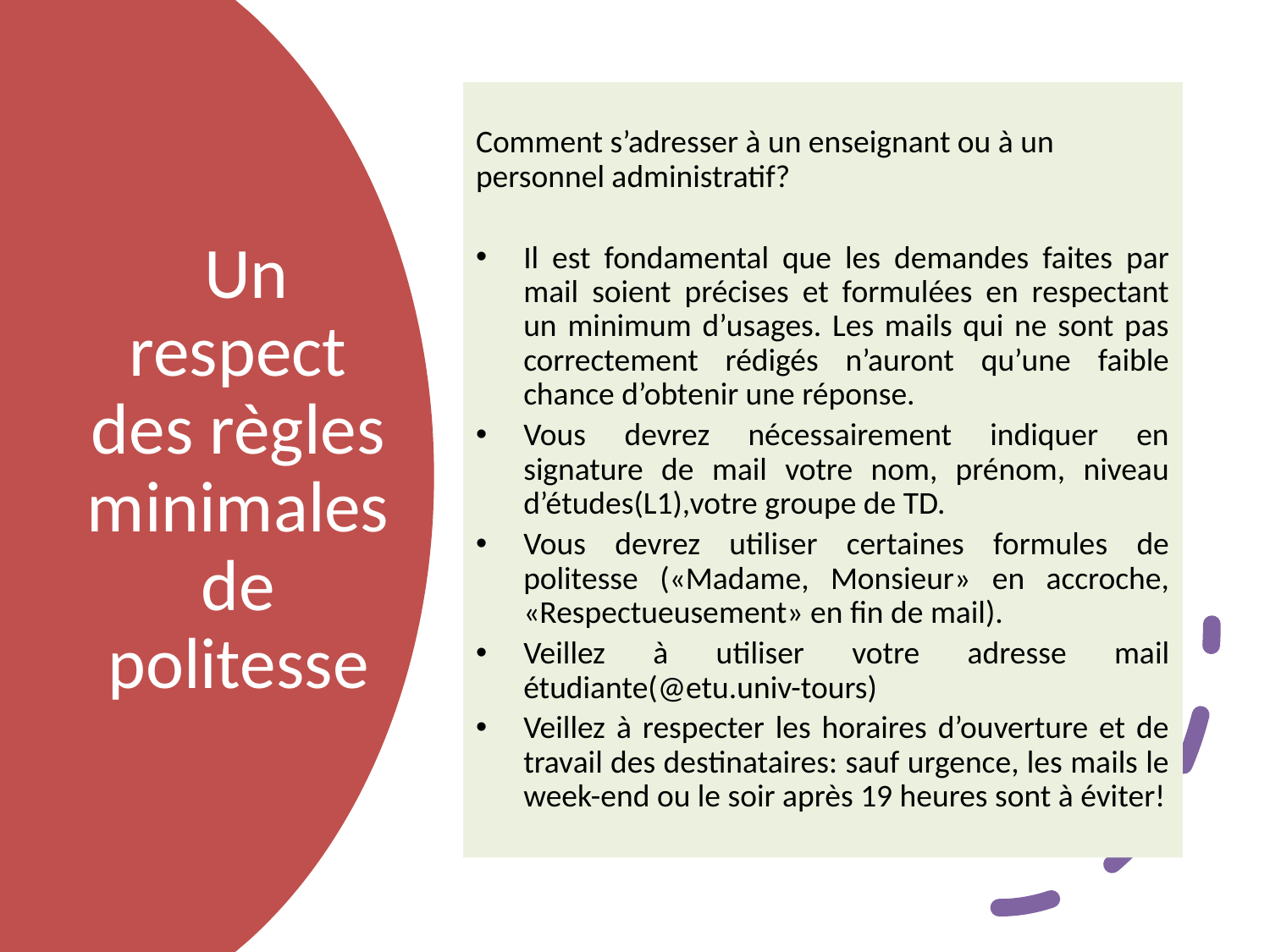

Comment s’adresser à un enseignant ou à un personnel administratif?

Il est fondamental que les demandes faites par mail soient précises et formulées en respectant un minimum d’usages. Les mails qui ne sont pas correctement rédigés n’auront qu’une faible chance d’obtenir une réponse.
Vous devrez nécessairement indiquer en signature de mail votre nom, prénom, niveau d’études(L1),votre groupe de TD.
Vous devrez utiliser certaines formules de politesse («Madame, Monsieur» en accroche, «Respectueusement» en fin de mail).
Veillez à utiliser votre adresse mail étudiante(@etu.univ-tours)
Veillez à respecter les horaires d’ouverture et de travail des destinataires: sauf urgence, les mails le week-end ou le soir après 19 heures sont à éviter!
# Un respect des règles minimales de politesse